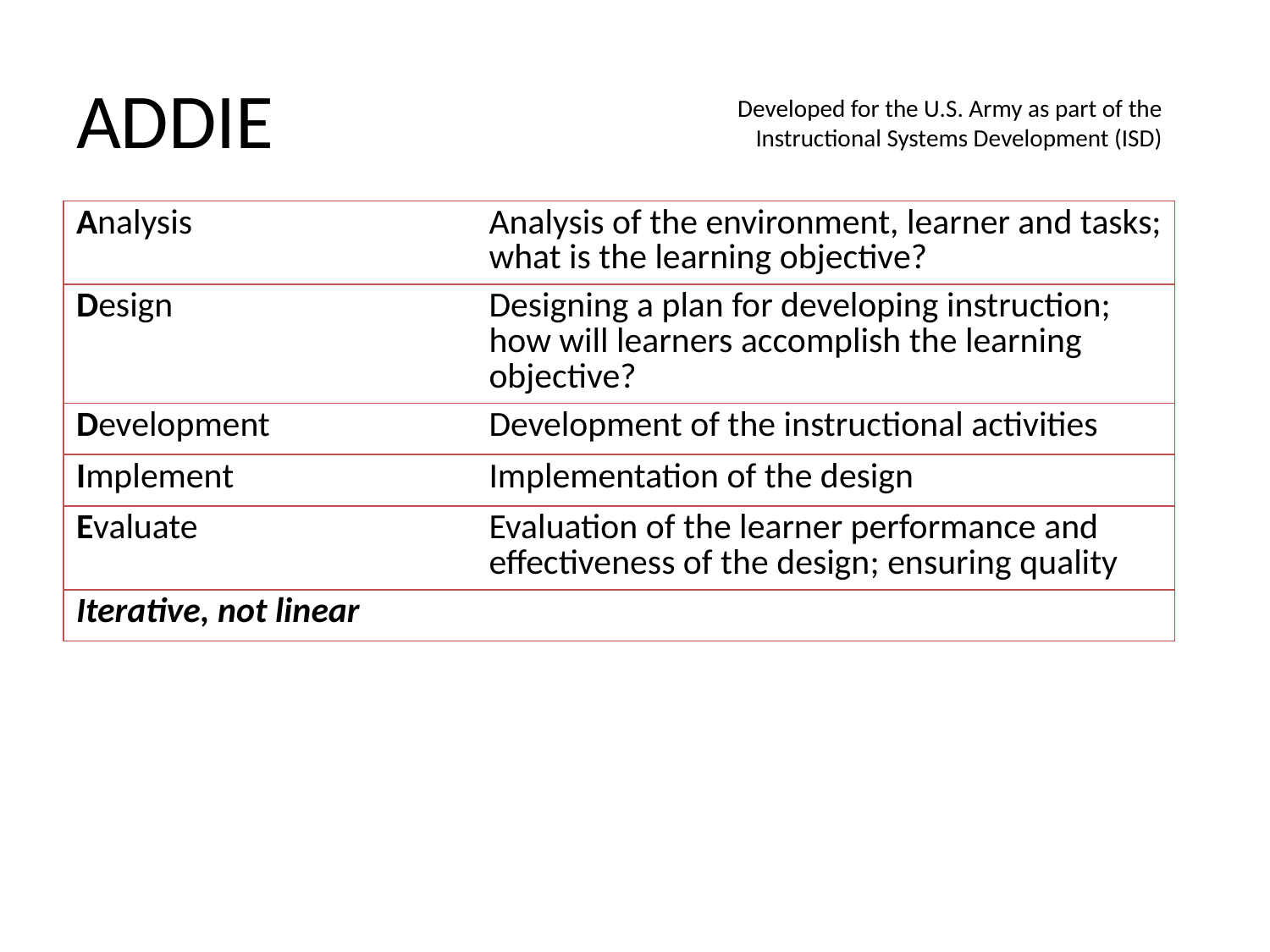

# ADDIE
Developed for the U.S. Army as part of the Instructional Systems Development (ISD)
| Analysis | Analysis of the environment, learner and tasks; what is the learning objective? |
| --- | --- |
| Design | Designing a plan for developing instruction; how will learners accomplish the learning objective? |
| Development | Development of the instructional activities |
| Implement | Implementation of the design |
| Evaluate | Evaluation of the learner performance and effectiveness of the design; ensuring quality |
| Iterative, not linear |  |